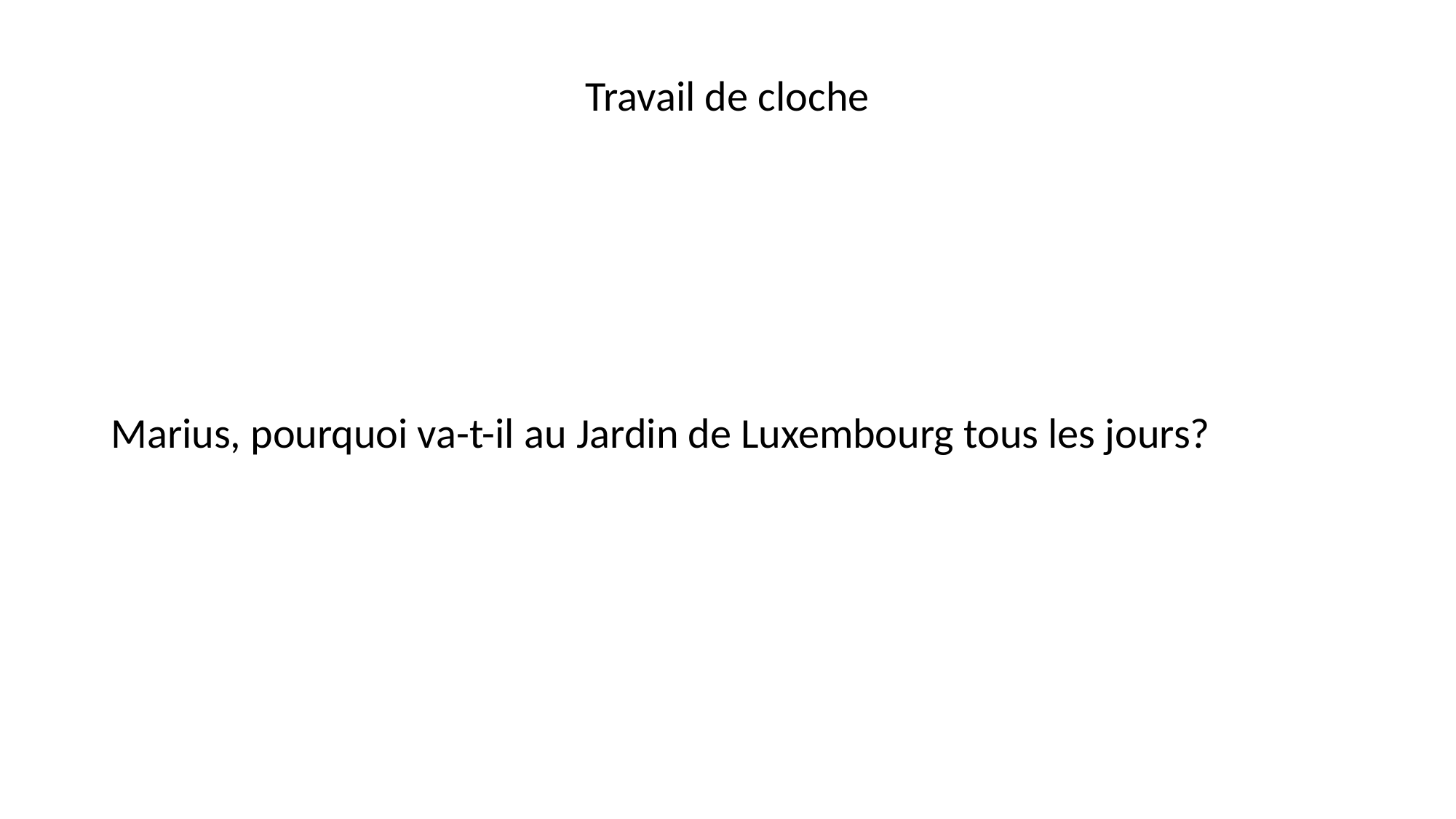

# Travail de cloche

Marius, pourquoi va-t-il au Jardin de Luxembourg tous les jours?